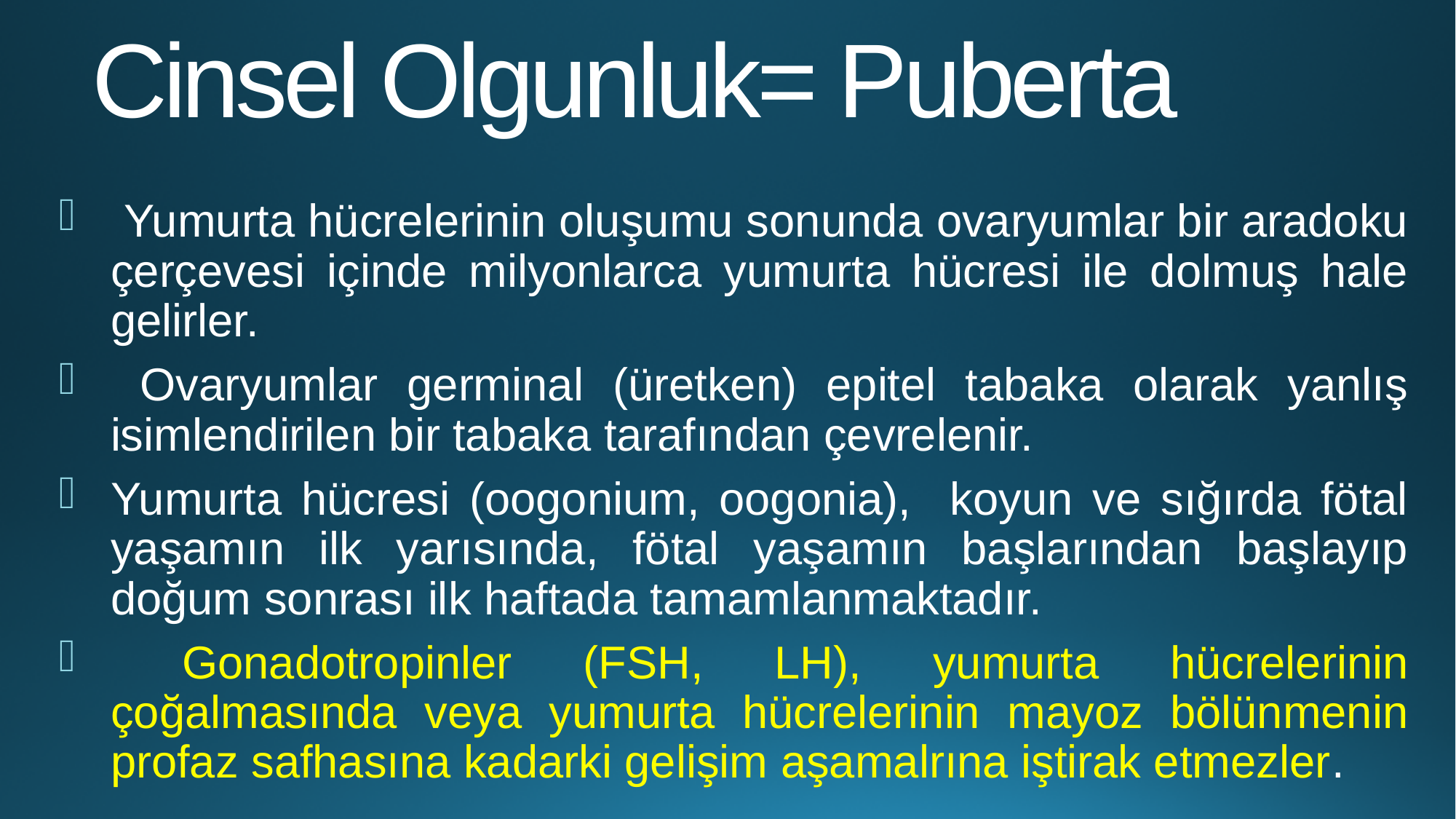

# Cinsel Olgunluk= Puberta
 Yumurta hücrelerinin oluşumu sonunda ovaryumlar bir aradoku çerçevesi içinde milyonlarca yumurta hücresi ile dolmuş hale gelirler.
 Ovaryumlar germinal (üretken) epitel tabaka olarak yanlış isimlendirilen bir tabaka tarafından çevrelenir.
Yumurta hücresi (oogonium, oogonia),  koyun ve sığırda fötal yaşamın ilk yarısında, fötal yaşamın başlarından başlayıp doğum sonrası ilk haftada tamamlanmaktadır.
 Gonadotropinler (FSH, LH), yumurta hücrelerinin çoğalmasında veya yumurta hücrelerinin mayoz bölünmenin profaz safhasına kadarki gelişim aşamalrına iştirak etmezler.